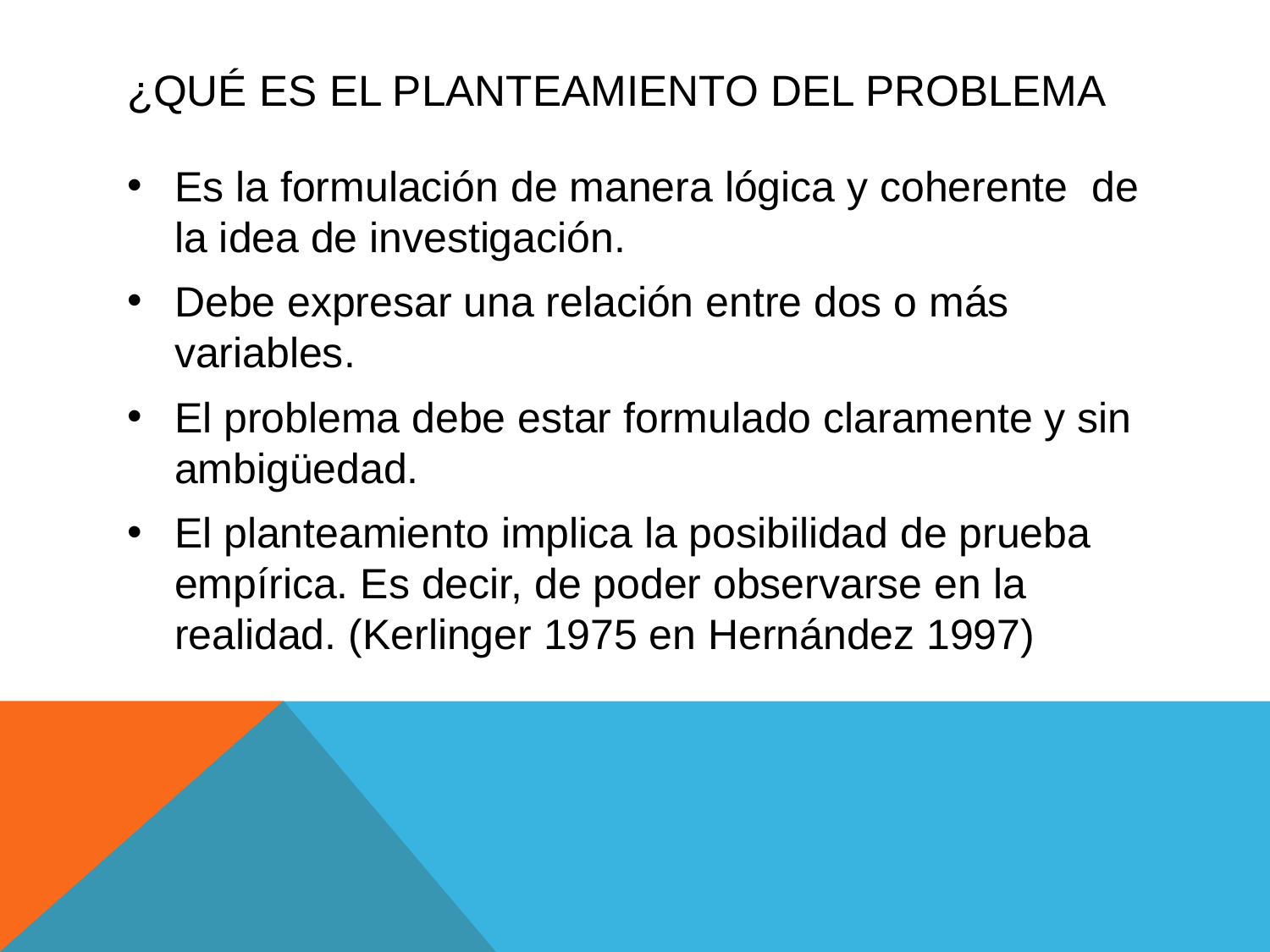

# ¿Qué es el planteamiento del Problema
Es la formulación de manera lógica y coherente  de la idea de investigación.
Debe expresar una relación entre dos o más variables.
El problema debe estar formulado claramente y sin ambigüedad.
El planteamiento implica la posibilidad de prueba empírica. Es decir, de poder observarse en la realidad. (Kerlinger 1975 en Hernández 1997)